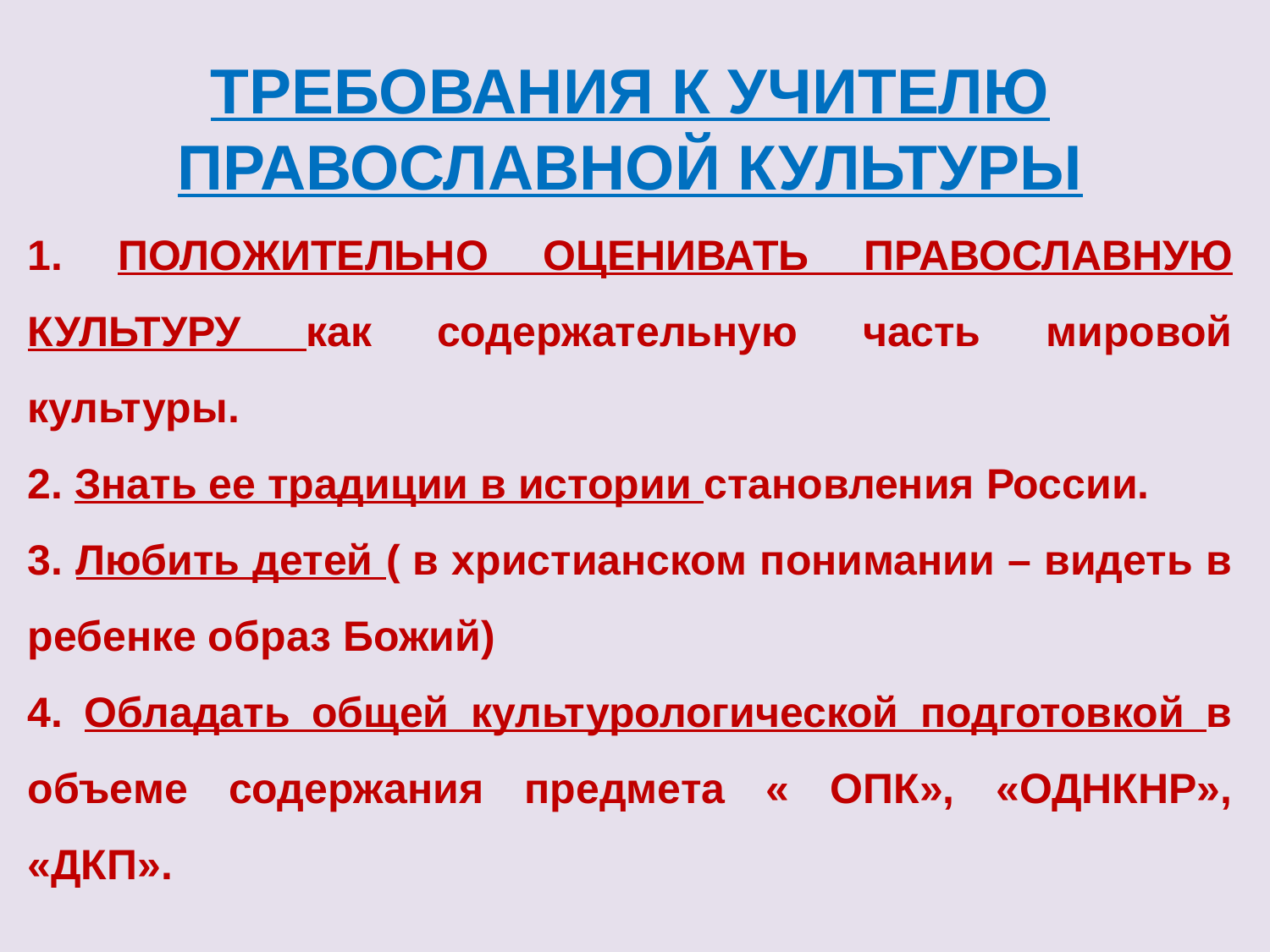

ТРЕБОВАНИЯ К УЧИТЕЛЮ ПРАВОСЛАВНОЙ КУЛЬТУРЫ
1. ПОЛОЖИТЕЛЬНО ОЦЕНИВАТЬ ПРАВОСЛАВНУЮ КУЛЬТУРУ как содержательную часть мировой культуры.
2. Знать ее традиции в истории становления России.
3. Любить детей ( в христианском понимании – видеть в ребенке образ Божий)
4. Обладать общей культурологической подготовкой в объеме содержания предмета « ОПК», «ОДНКНР», «ДКП».